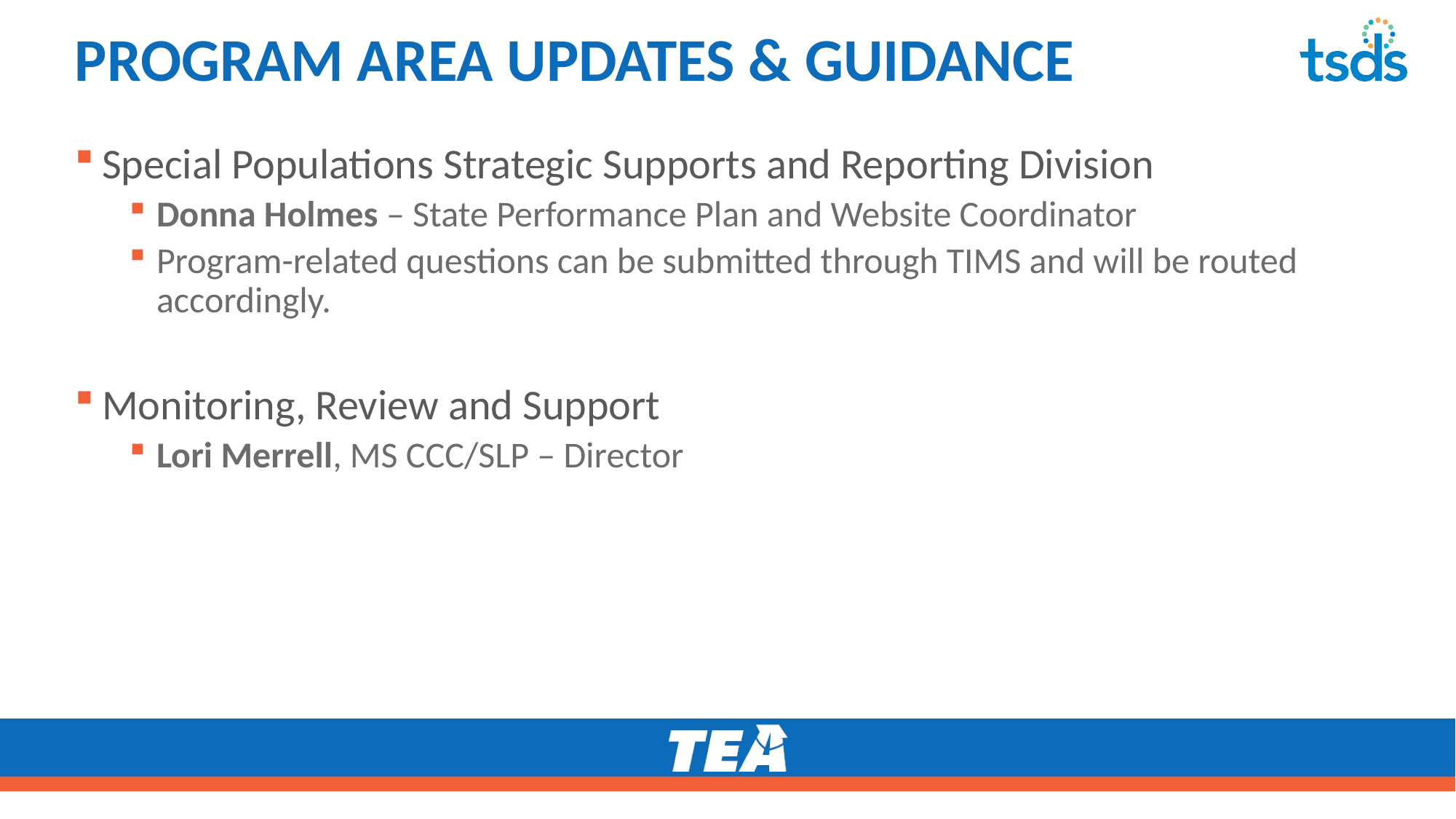

# PROGRAM AREA UPDATES & GUIDANCE
Special Populations Strategic Supports and Reporting Division
Donna Holmes – State Performance Plan and Website Coordinator
Program-related questions can be submitted through TIMS and will be routed accordingly.

Monitoring, Review and Support
Lori Merrell, MS CCC/SLP – Director